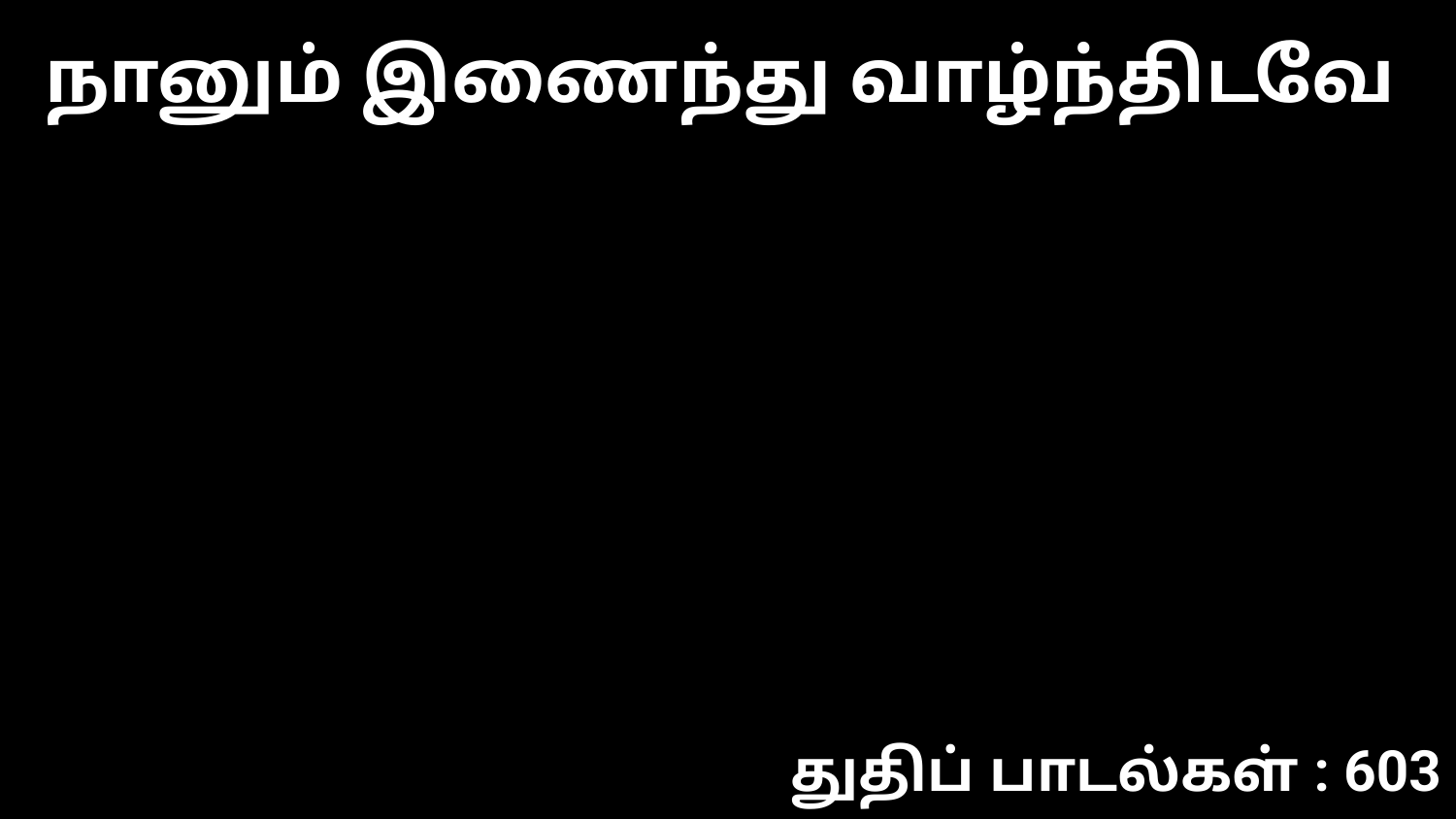

நானும் இணைந்து வாழ்ந்திடவே
துதிப் பாடல்கள் : 603